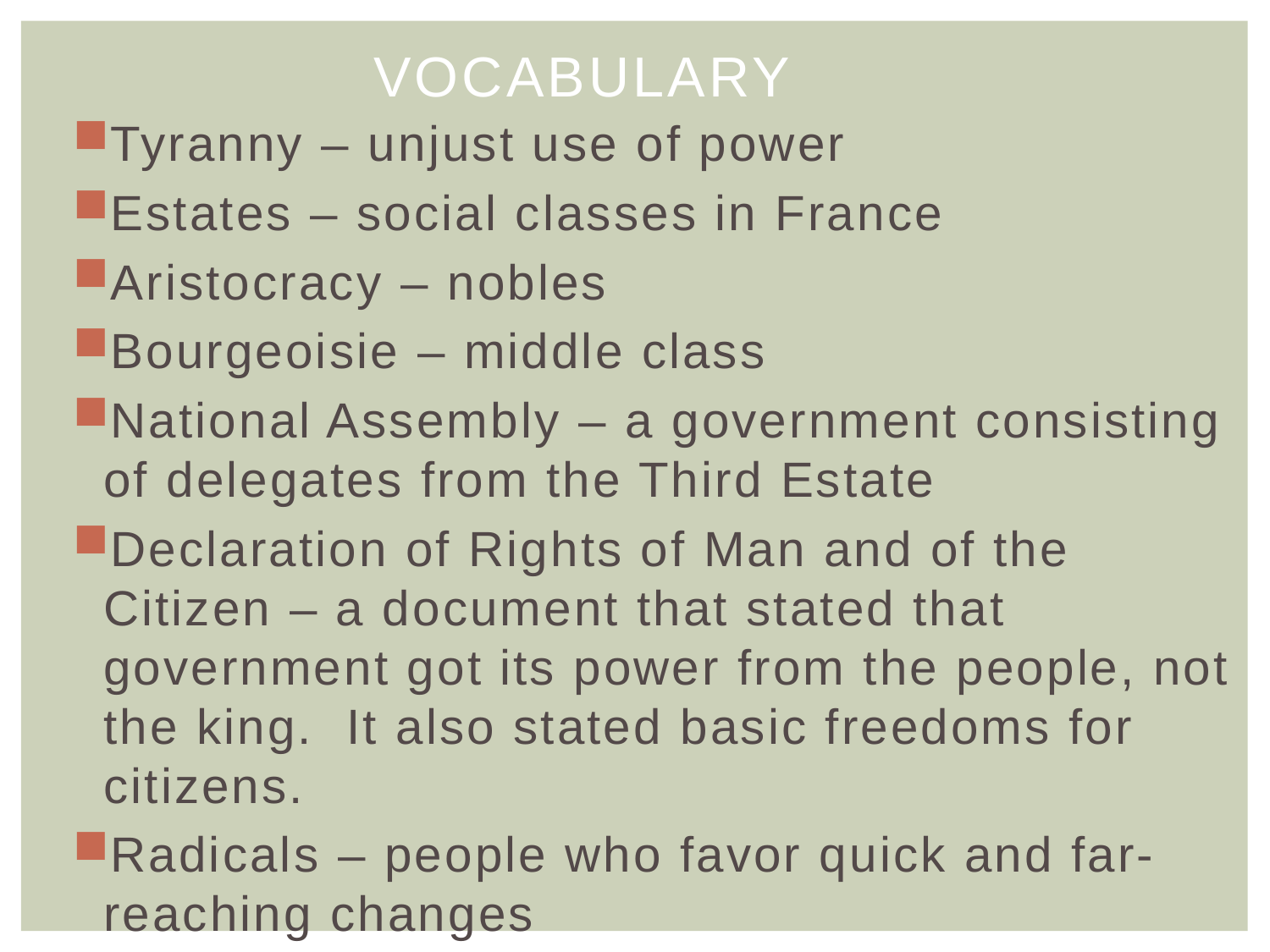

Vocabulary
Tyranny – unjust use of power
Estates – social classes in France
Aristocracy – nobles
Bourgeoisie – middle class
National Assembly – a government consisting of delegates from the Third Estate
Declaration of Rights of Man and of the Citizen – a document that stated that government got its power from the people, not the king.  It also stated basic freedoms for citizens.
Radicals – people who favor quick and far-reaching changes